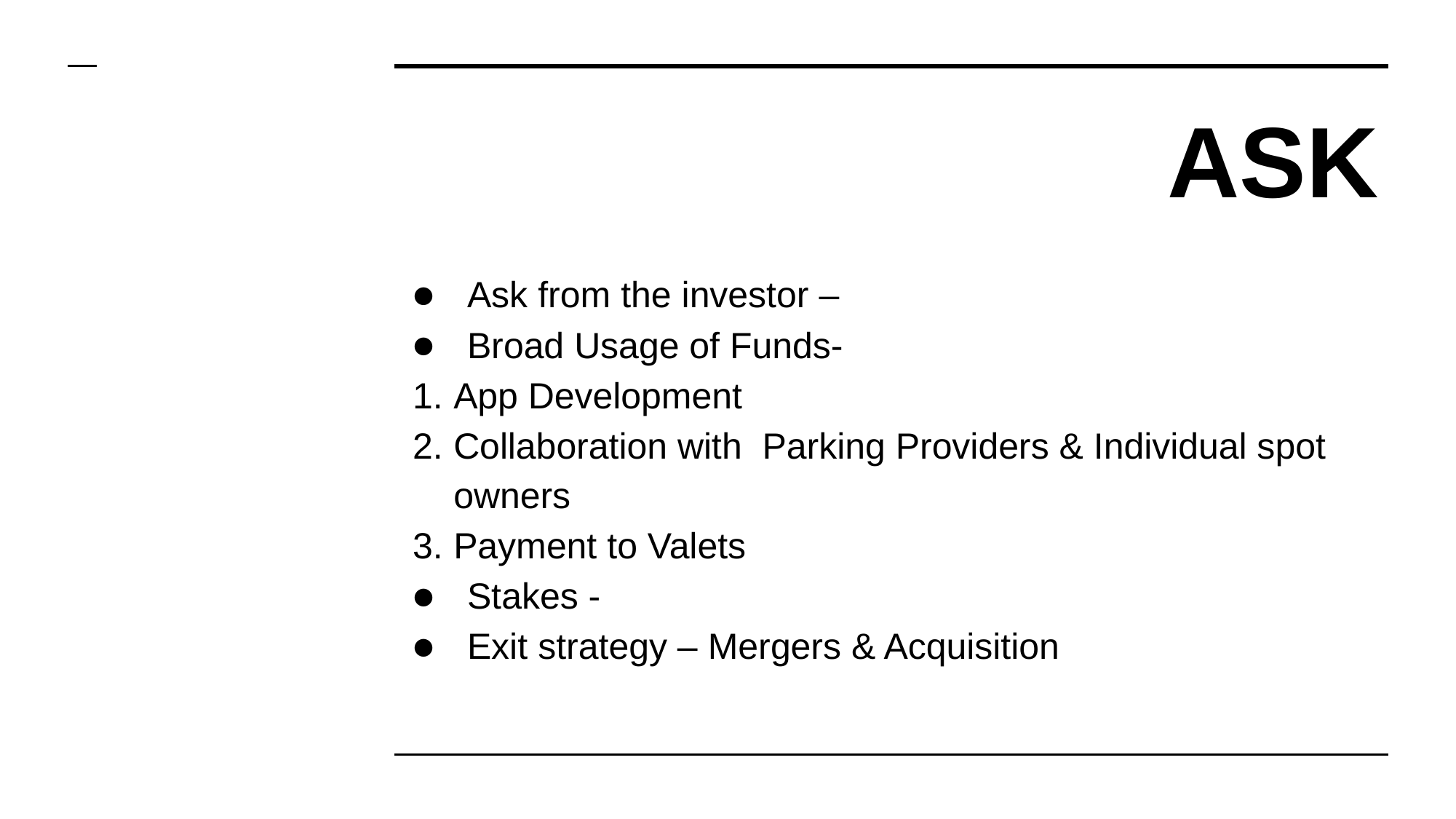

# ASK
Ask from the investor –
Broad Usage of Funds-
App Development
Collaboration with  Parking Providers & Individual spot owners
Payment to Valets
Stakes -
Exit strategy – Mergers & Acquisition